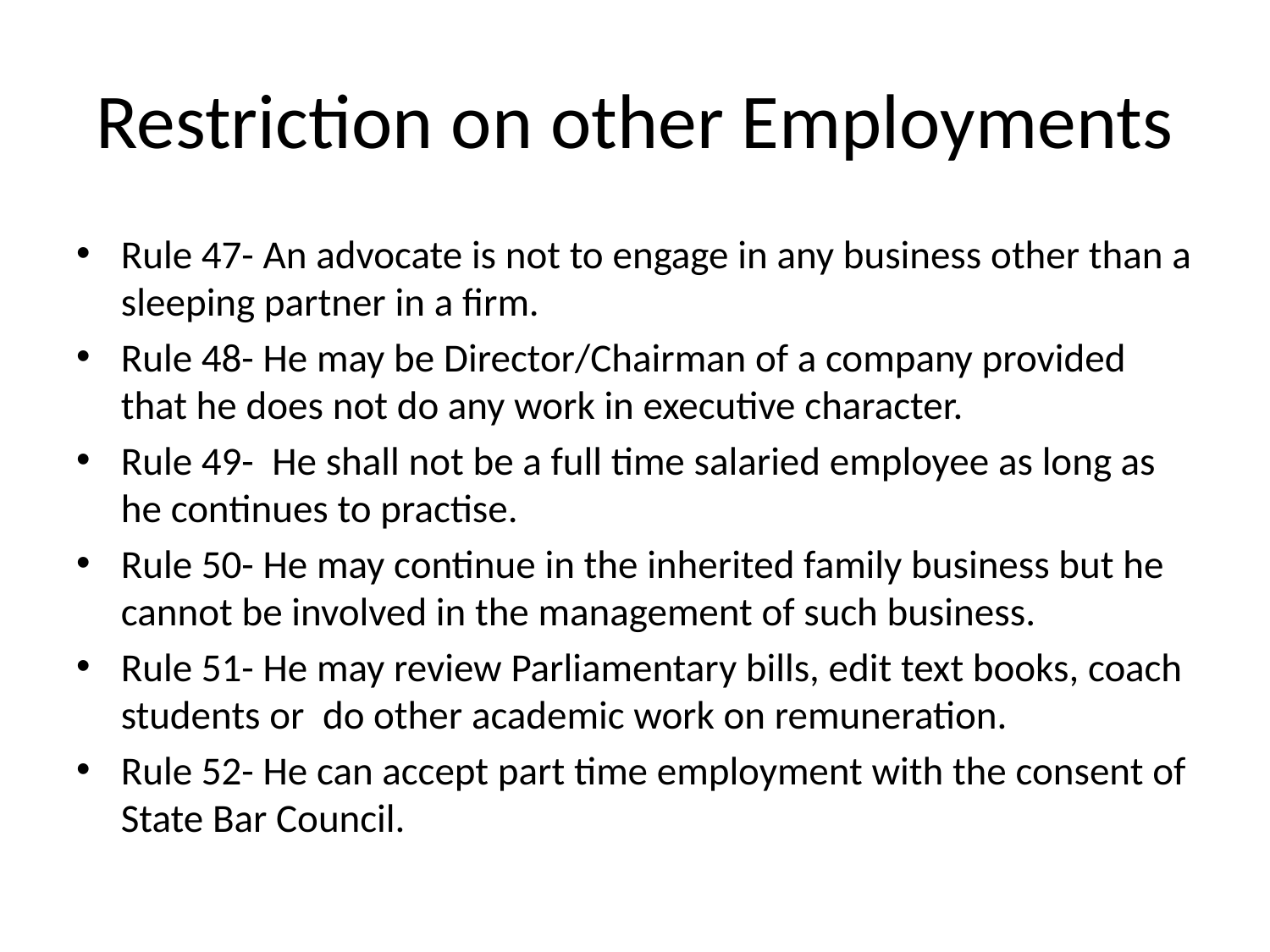

# Restriction on other Employments
Rule 47- An advocate is not to engage in any business other than a sleeping partner in a firm.
Rule 48- He may be Director/Chairman of a company provided that he does not do any work in executive character.
Rule 49-  He shall not be a full time salaried employee as long as he continues to practise.
Rule 50- He may continue in the inherited family business but he cannot be involved in the management of such business.
Rule 51- He may review Parliamentary bills, edit text books, coach students or  do other academic work on remuneration.
Rule 52- He can accept part time employment with the consent of State Bar Council.